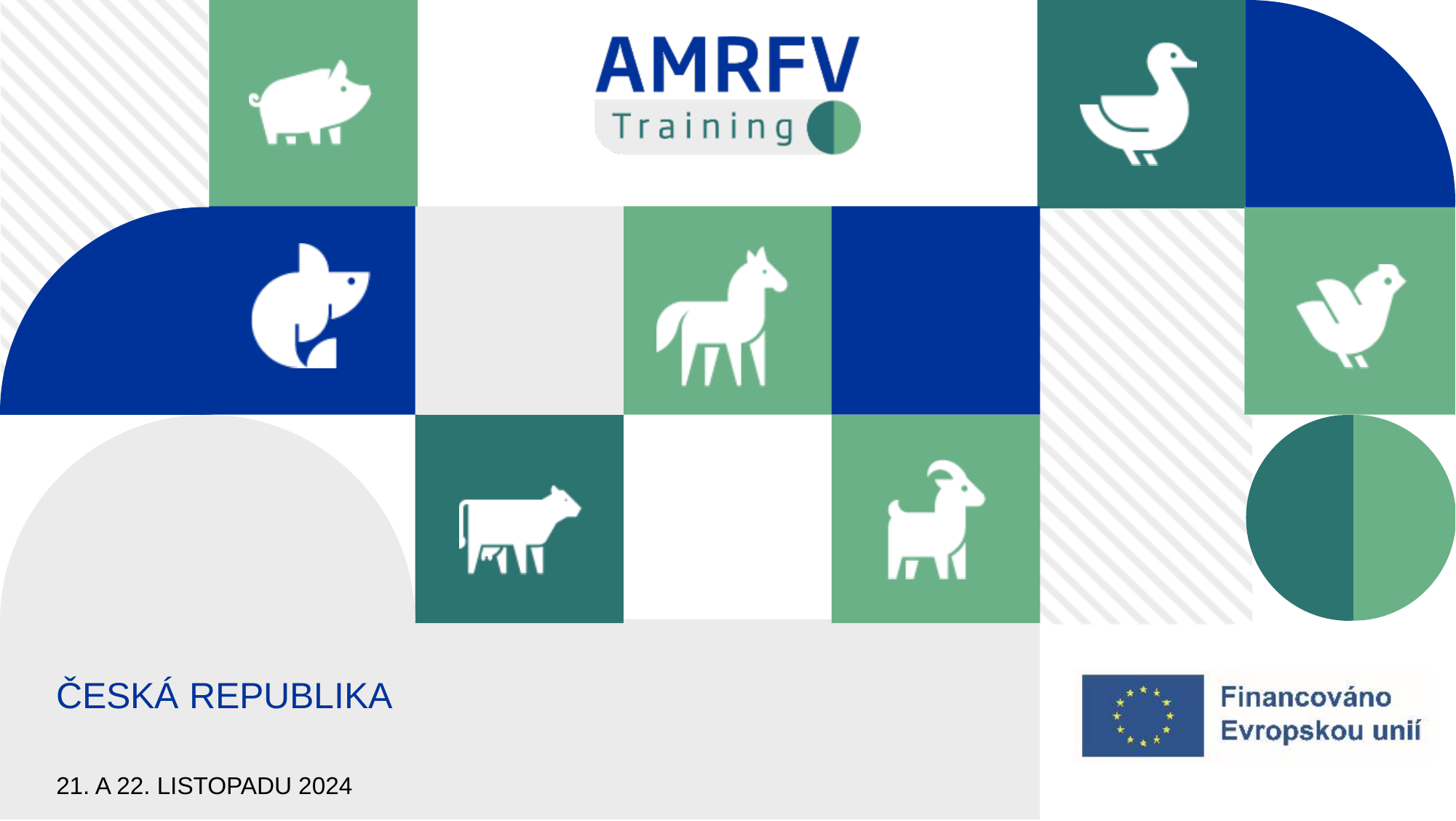

ČESKÁ REPUBLIKA
21. A 22. LISTOPADU 2024